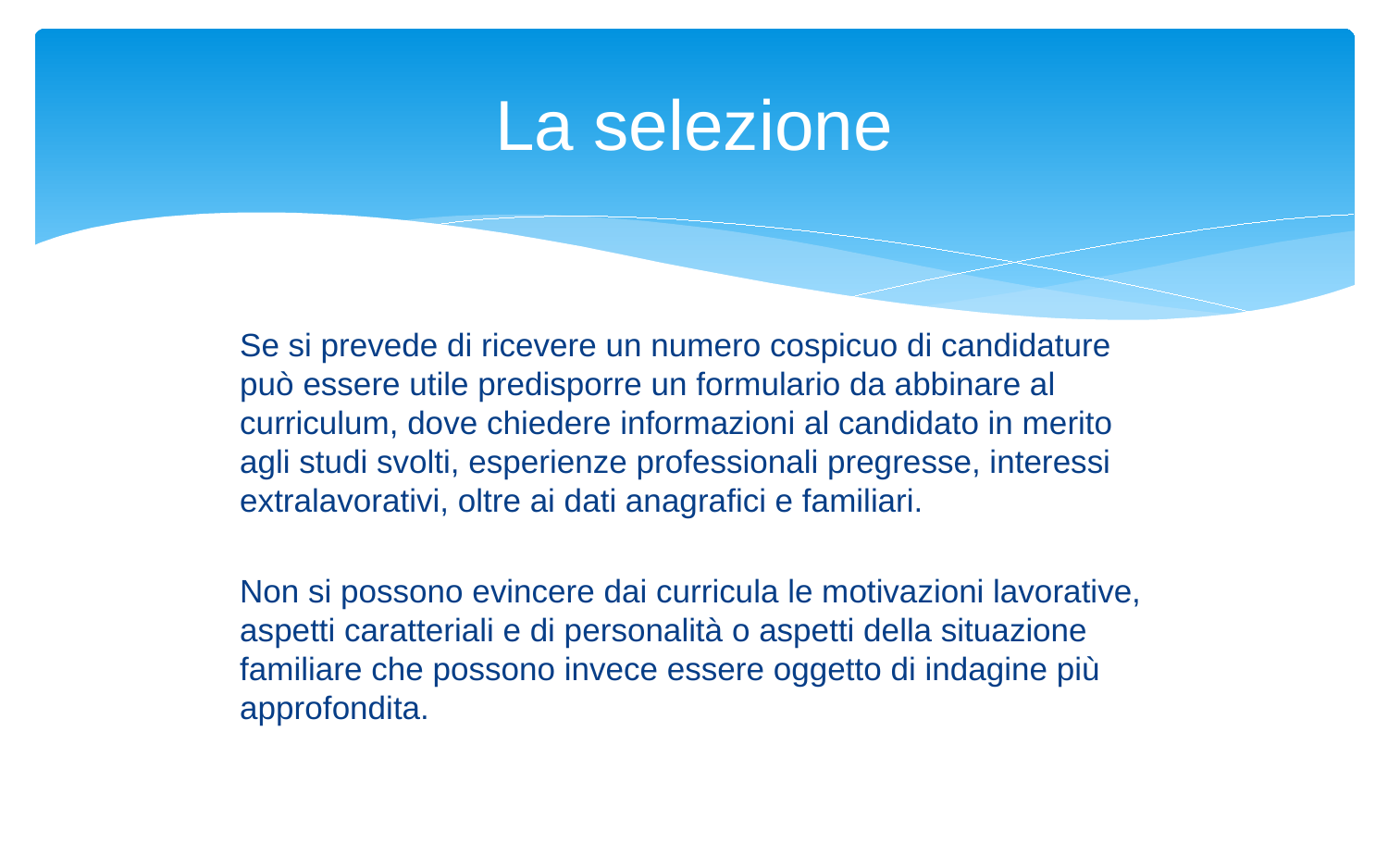

# La selezione

Se si prevede di ricevere un numero cospicuo di candidature può essere utile predisporre un formulario da abbinare al curriculum, dove chiedere informazioni al candidato in merito agli studi svolti, esperienze professionali pregresse, interessi extralavorativi, oltre ai dati anagrafici e familiari.

Non si possono evincere dai curricula le motivazioni lavorative, aspetti caratteriali e di personalità o aspetti della situazione familiare che possono invece essere oggetto di indagine più approfondita.